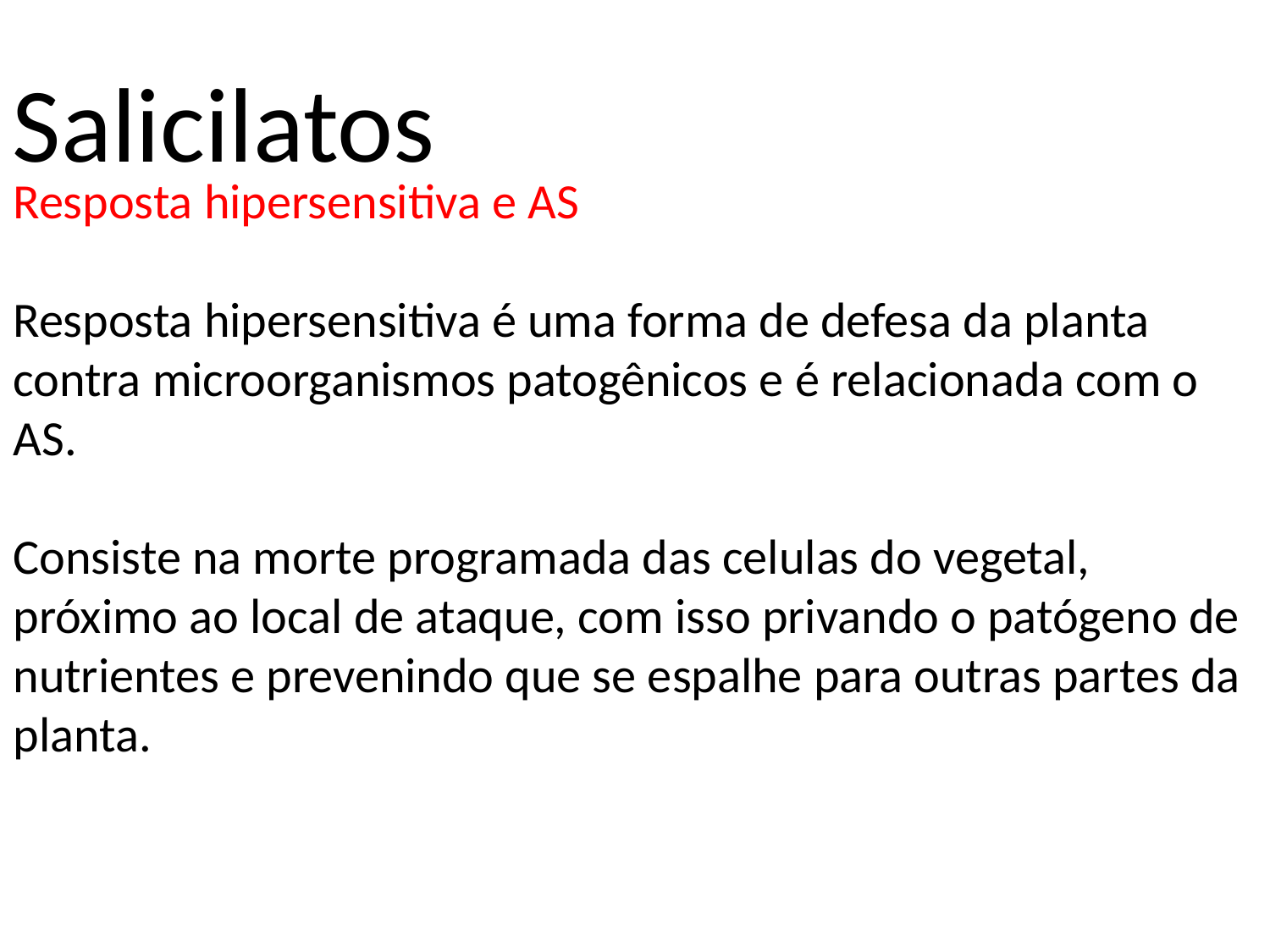

Salicilatos
Resposta hipersensitiva e AS

Resposta hipersensitiva é uma forma de defesa da planta contra microorganismos patogênicos e é relacionada com o AS.

Consiste na morte programada das celulas do vegetal, próximo ao local de ataque, com isso privando o patógeno de nutrientes e prevenindo que se espalhe para outras partes da planta.